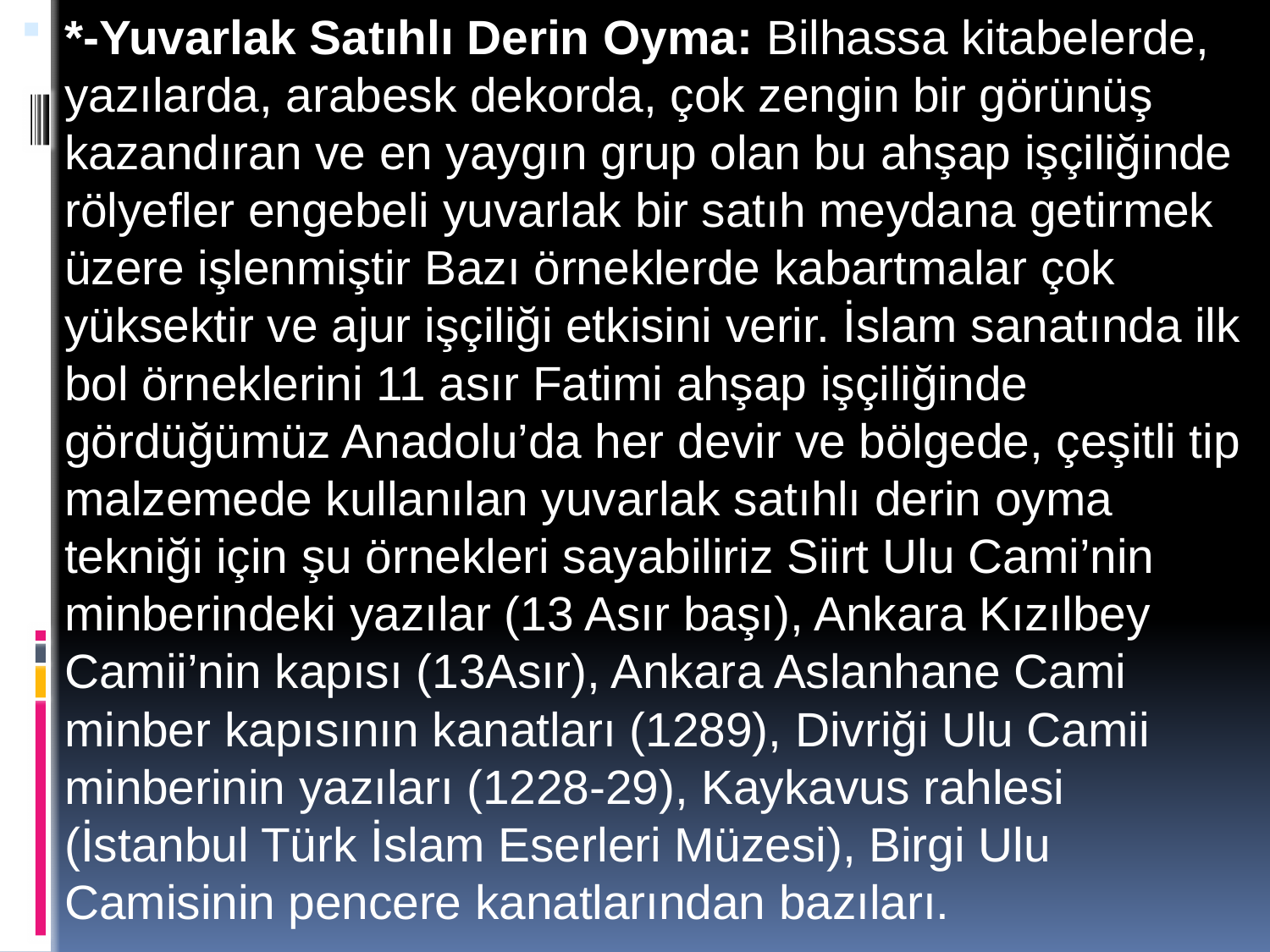

*-Yuvarlak Satıhlı Derin Oyma: Bilhassa kitabelerde, yazılarda, arabesk dekorda, çok zengin bir görünüş kazandıran ve en yaygın grup olan bu ahşap işçiliğinde rölyefler engebeli yuvarlak bir satıh meydana getirmek üzere işlenmiştir Bazı örneklerde kabartmalar çok yüksektir ve ajur işçiliği etkisini verir. İslam sanatında ilk bol örneklerini 11 asır Fatimi ahşap işçiliğinde gördüğümüz Anadolu’da her devir ve bölgede, çeşitli tip malzemede kullanılan yuvarlak satıhlı derin oyma tekniği için şu örnekleri sayabiliriz Siirt Ulu Cami’nin minberindeki yazılar (13 Asır başı), Ankara Kızılbey Camii’nin kapısı (13Asır), Ankara Aslanhane Cami minber kapısının kanatları (1289), Divriği Ulu Camii minberinin yazıları (1228-29), Kaykavus rahlesi (İstanbul Türk İslam Eserleri Müzesi), Birgi Ulu Camisinin pencere kanatlarından bazıları.